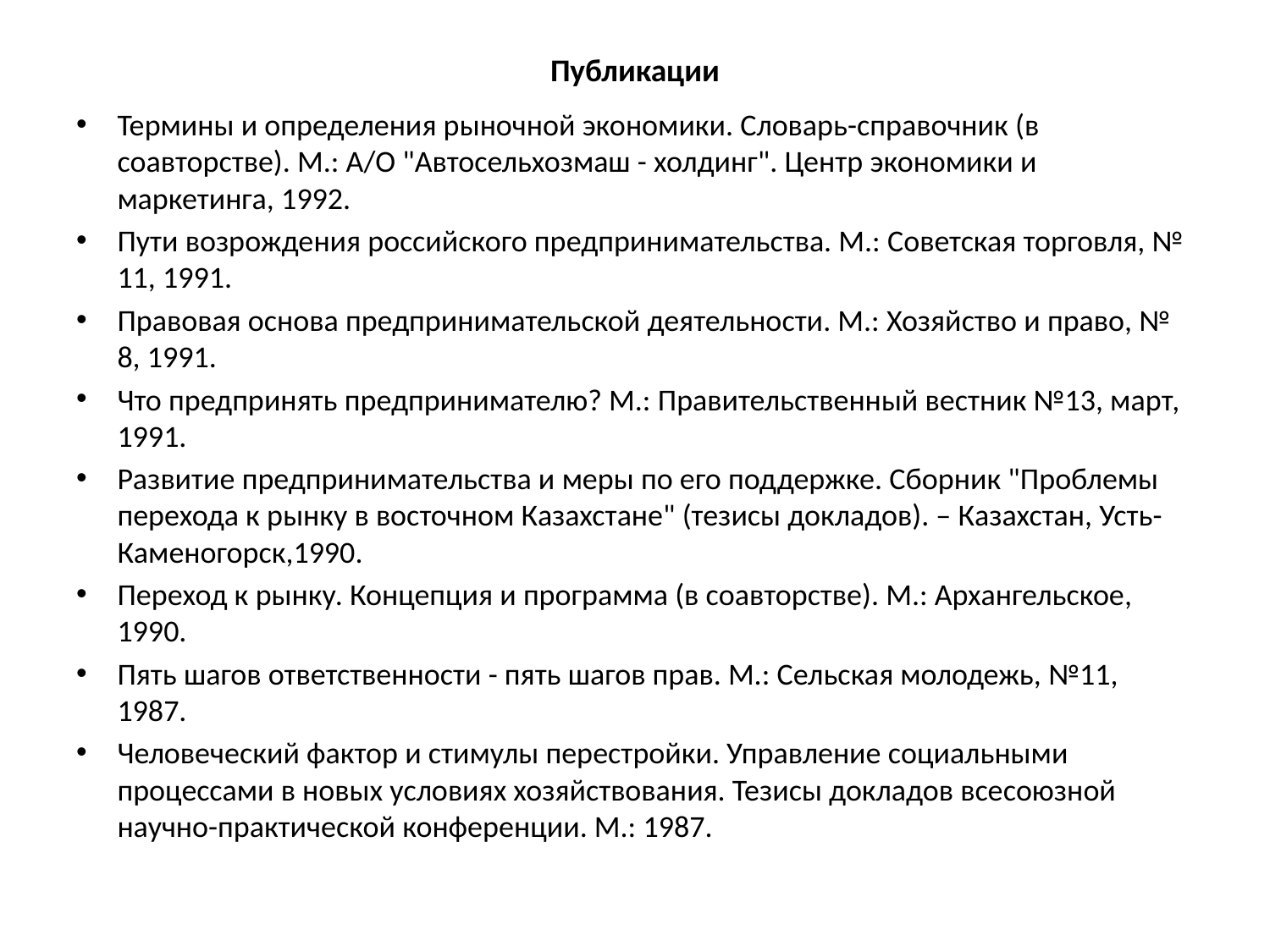

# Публикации
Термины и определения рыночной экономики. Словарь-справочник (в соавторстве). М.: А/О "Автосельхозмаш - холдинг". Центр экономики и маркетинга, 1992.
Пути возрождения российского предпринимательства. М.: Советская торговля, № 11, 1991.
Правовая основа предпринимательской деятельности. М.: Хозяйство и право, № 8, 1991.
Что предпринять предпринимателю? М.: Правительственный вестник №13, март,  1991.
Развитие предпринимательства и меры по его поддержке. Сборник "Проблемы перехода к рынку в восточном Казахстане" (тезисы докладов). – Казахстан, Усть-Каменогорск,1990.
Переход к рынку. Концепция и программа (в соавторстве). М.: Архангельское, 1990.
Пять шагов ответственности - пять шагов прав. М.: Сельская молодежь, №11, 1987.
Человеческий фактор и стимулы перестройки. Управление социальными процессами в новых условиях хозяйствования. Тезисы докладов всесоюзной научно-практической конференции. М.: 1987.